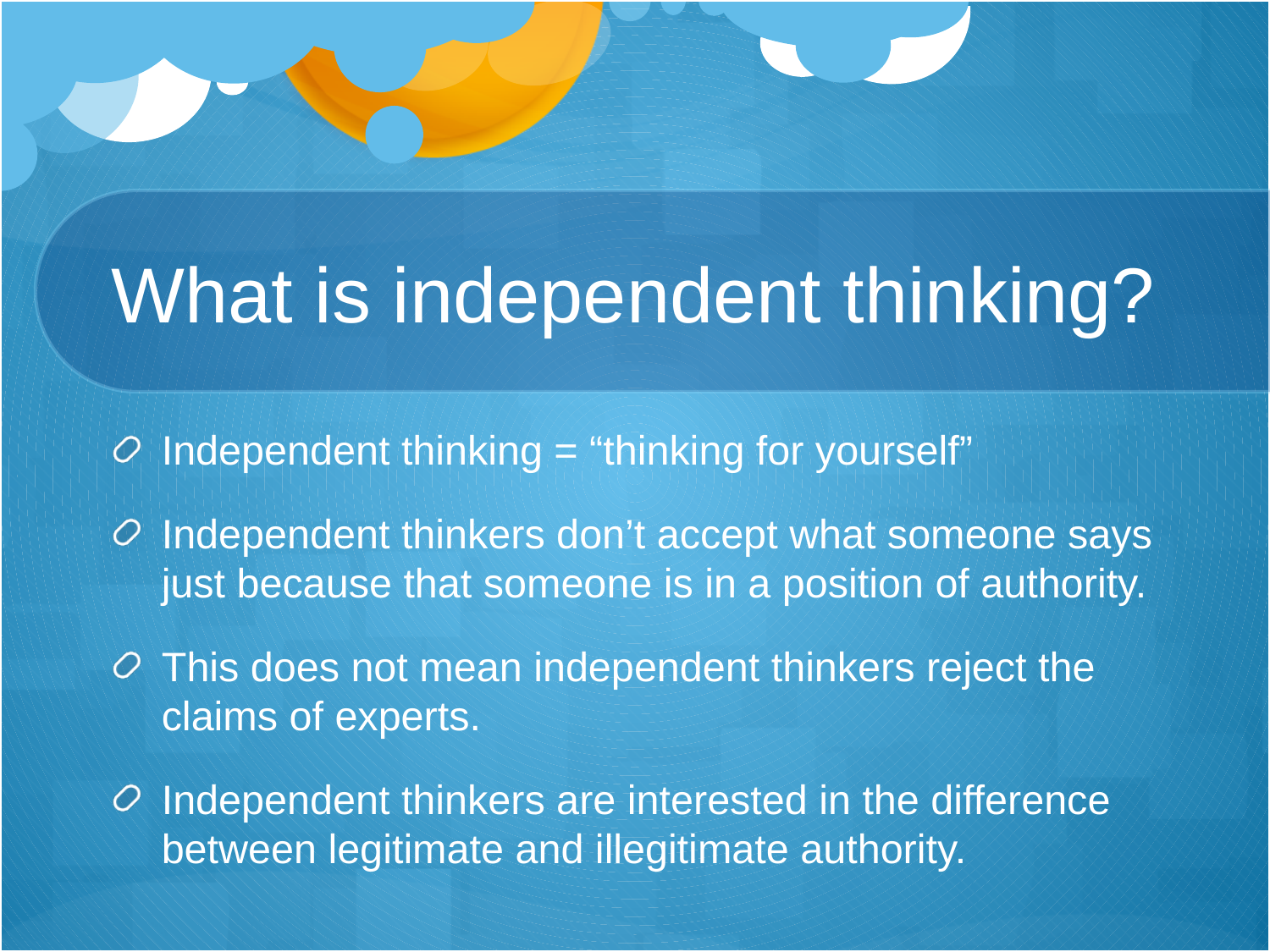

# What is independent thinking?
Independent thinking = “thinking for yourself”
Independent thinkers don’t accept what someone says just because that someone is in a position of authority.
This does not mean independent thinkers reject the claims of experts.
Independent thinkers are interested in the difference between legitimate and illegitimate authority.